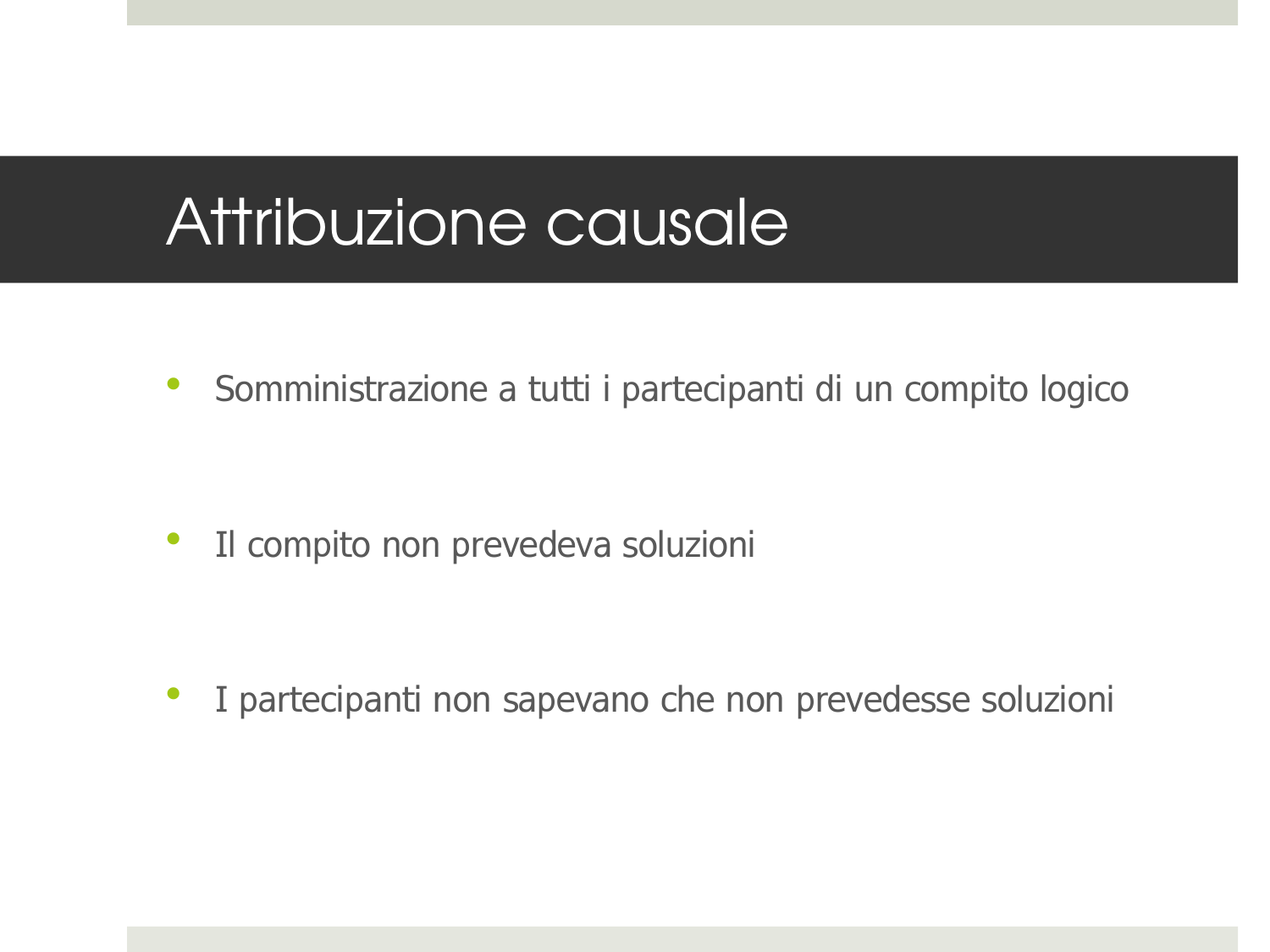

# Attribuzione causale
Somministrazione a tutti i partecipanti di un compito logico

Il compito non prevedeva soluzioni

I partecipanti non sapevano che non prevedesse soluzioni